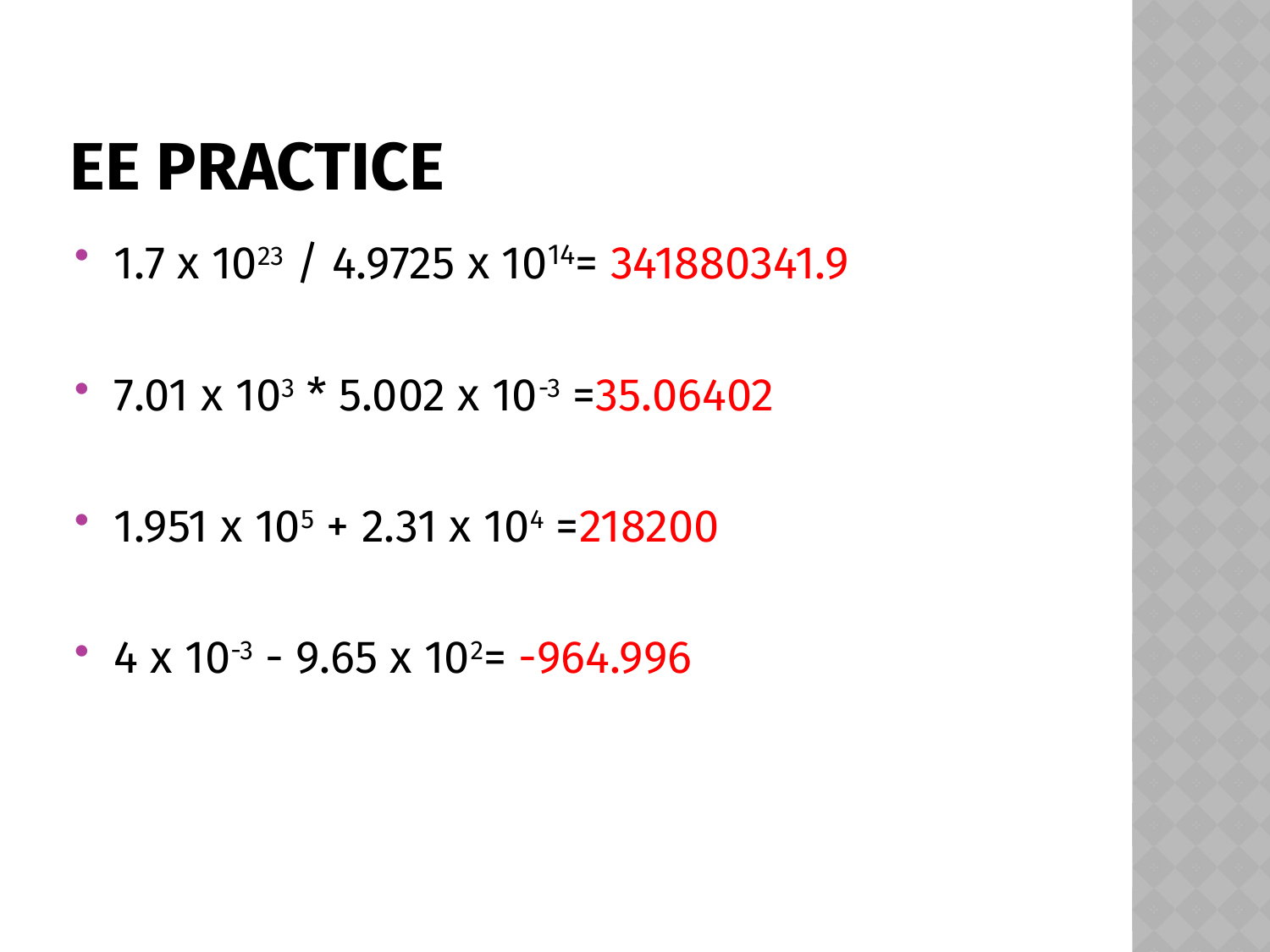

# Ee practice
1.7 x 1023 / 4.9725 x 1014= 341880341.9

7.01 x 103 * 5.002 x 10-3 =35.06402

1.951 x 105 + 2.31 x 104 =218200

4 x 10-3 - 9.65 x 102= -964.996